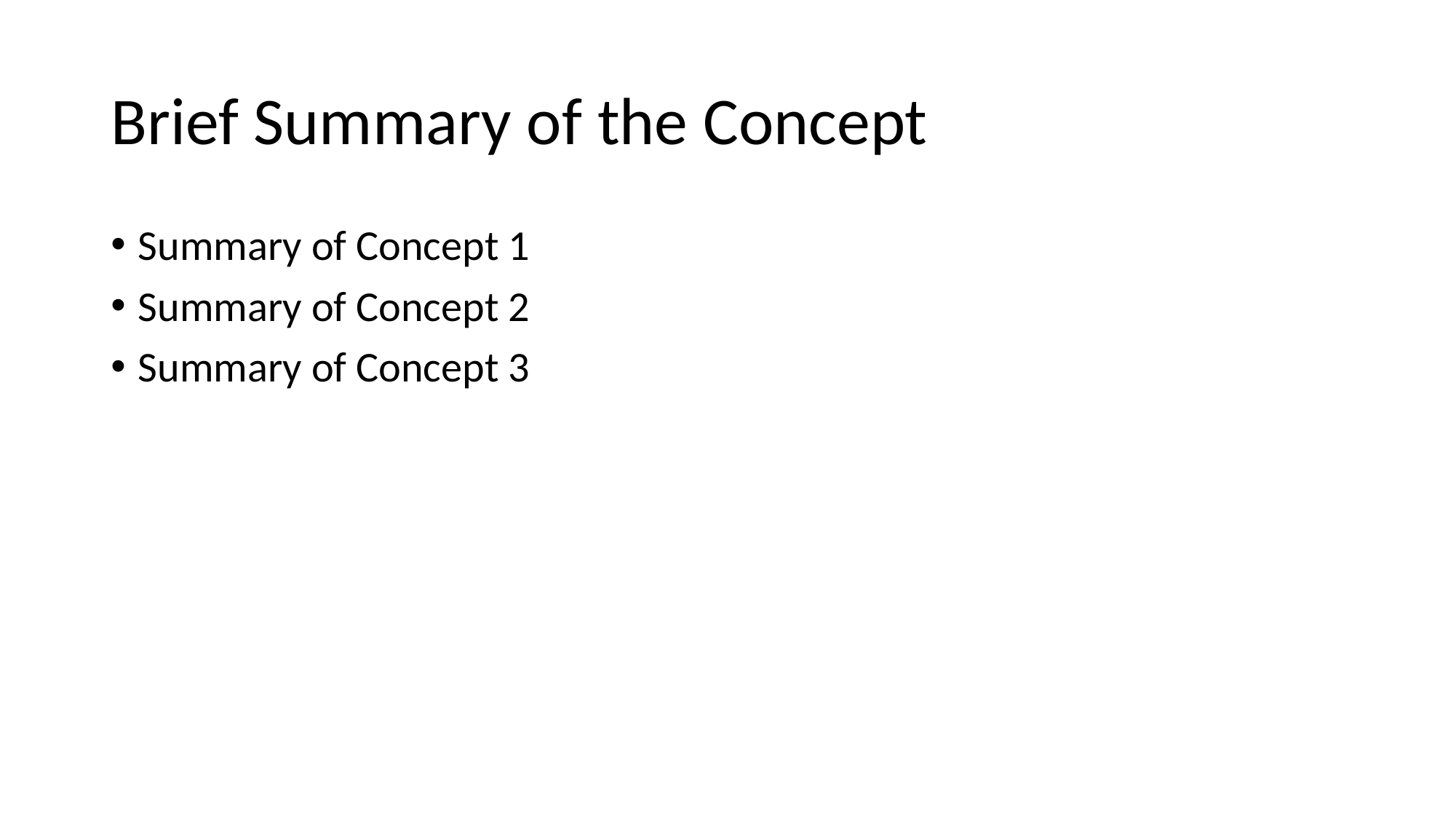

# Brief Summary of the Concept
Summary of Concept 1
Summary of Concept 2
Summary of Concept 3